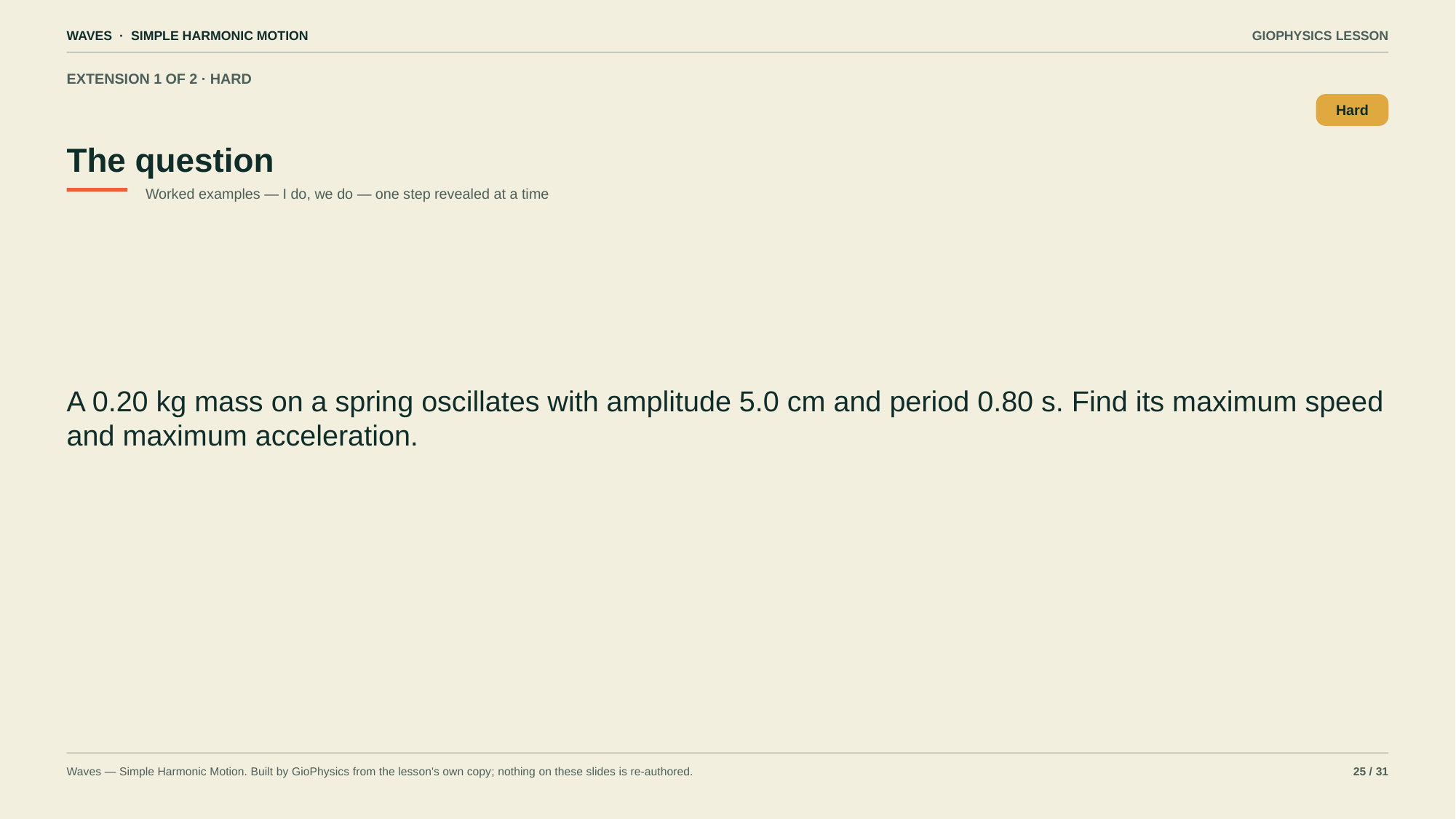

WAVES  ·  SIMPLE HARMONIC MOTION
GIOPHYSICS LESSON

EXTENSION 1 OF 2 · HARD
The question

Hard
Worked examples — I do, we do — one step revealed at a time

A 0.20 kg mass on a spring oscillates with amplitude 5.0 cm and period 0.80 s. Find its maximum speed and maximum acceleration.

Waves — Simple Harmonic Motion. Built by GioPhysics from the lesson's own copy; nothing on these slides is re-authored.
25 / 31